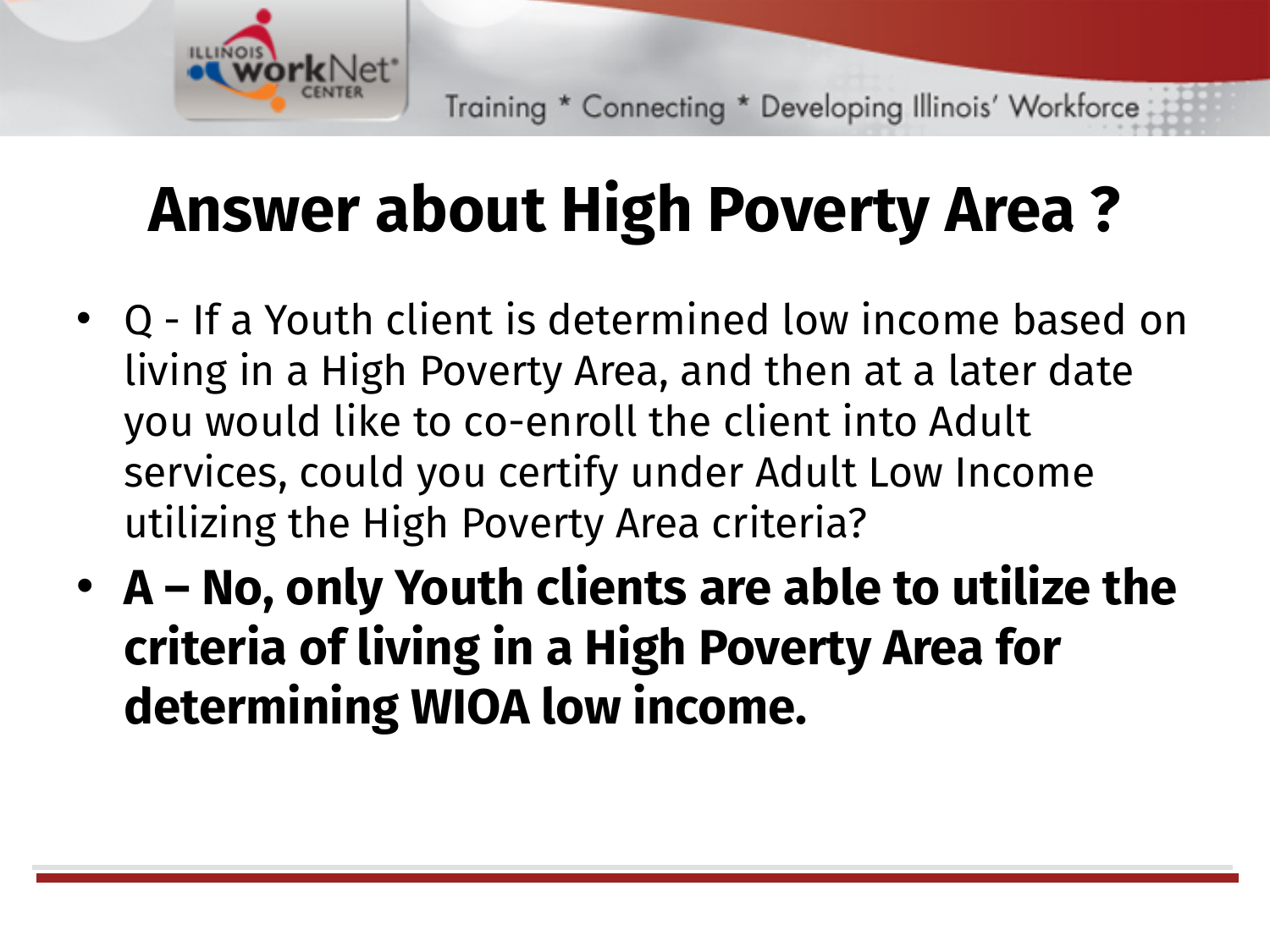

# Answer about High Poverty Area ?
Q - If a Youth client is determined low income based on living in a High Poverty Area, and then at a later date you would like to co-enroll the client into Adult services, could you certify under Adult Low Income utilizing the High Poverty Area criteria?
A – No, only Youth clients are able to utilize the criteria of living in a High Poverty Area for determining WIOA low income.